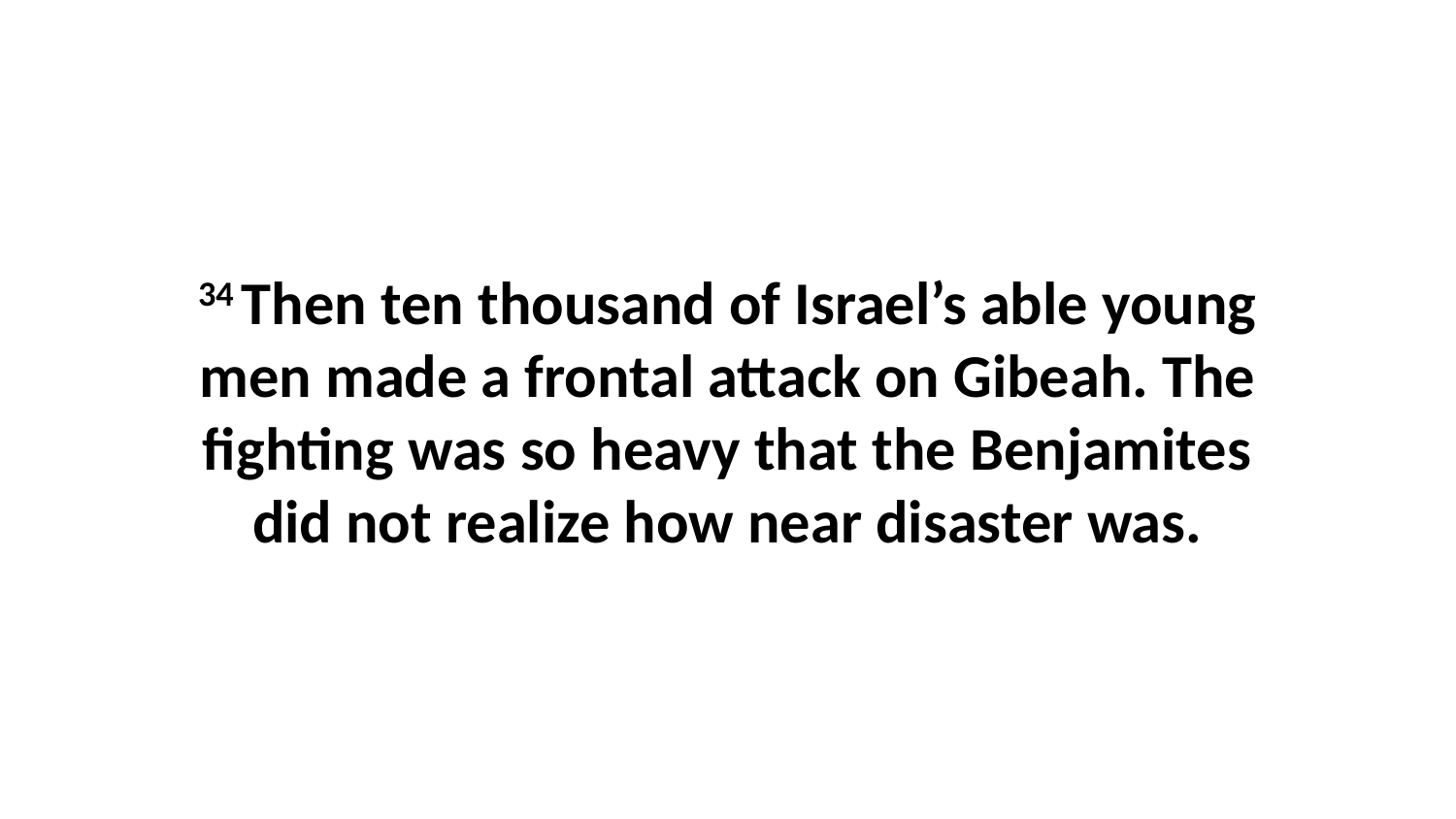

34 Then ten thousand of Israel’s able young men made a frontal attack on Gibeah. The fighting was so heavy that the Benjamites did not realize how near disaster was.